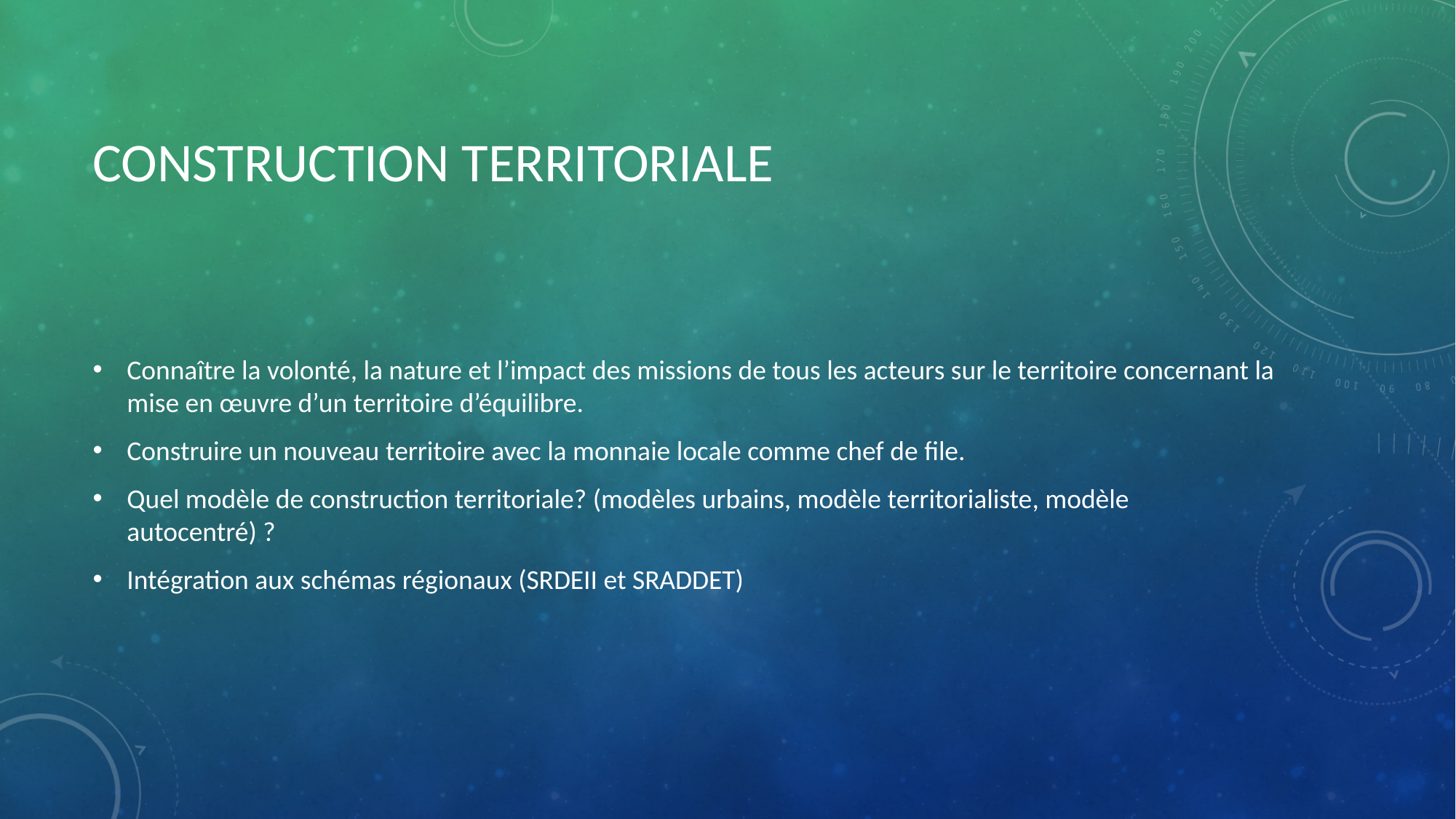

# Construction territoriale
Connaître la volonté, la nature et l’impact des missions de tous les acteurs sur le territoire concernant la mise en œuvre d’un territoire d’équilibre.
Construire un nouveau territoire avec la monnaie locale comme chef de file.
Quel modèle de construction territoriale? (modèles urbains, modèle territorialiste, modèle autocentré) ?
Intégration aux schémas régionaux (SRDEII et SRADDET)